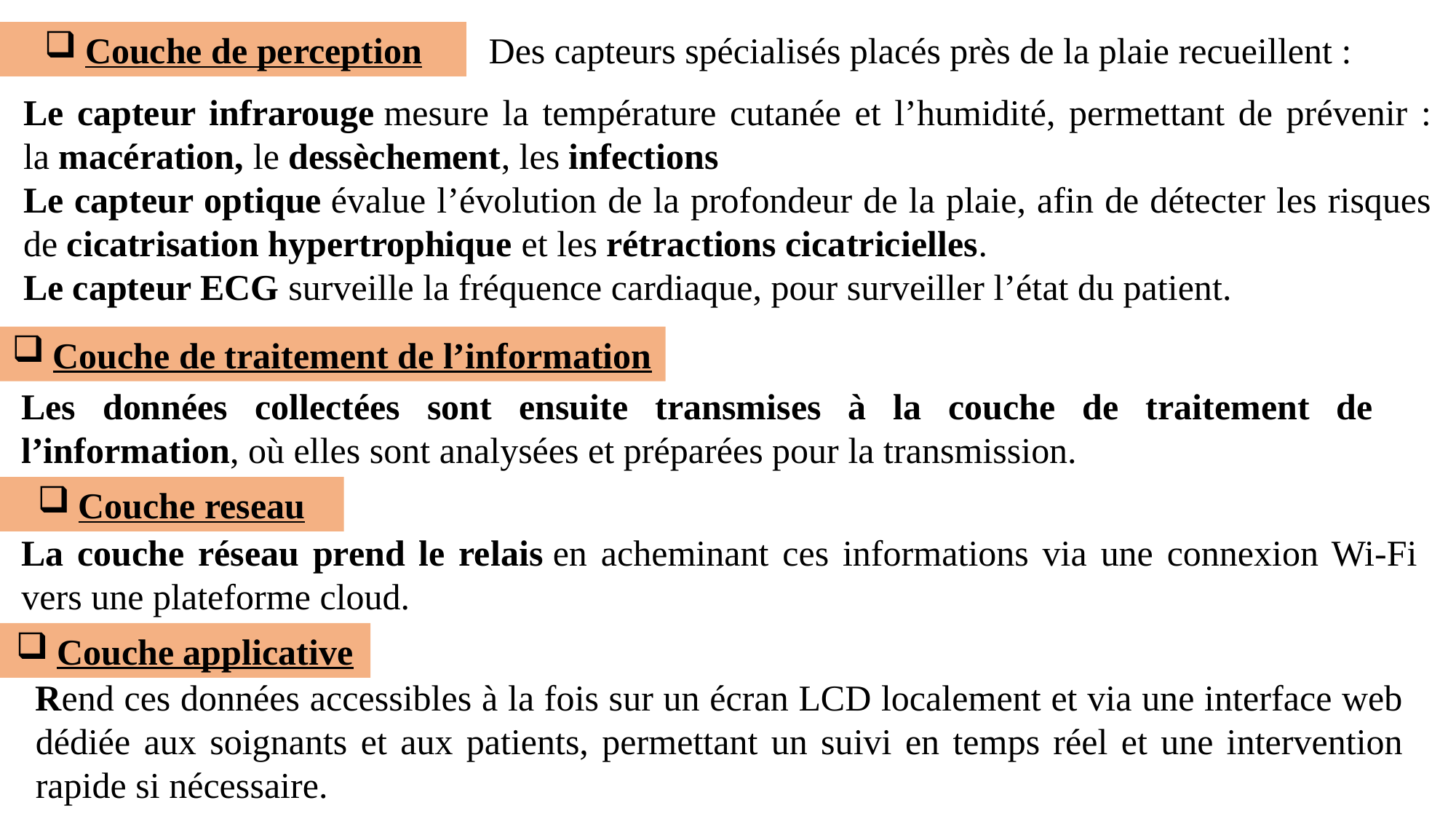

Des capteurs spécialisés placés près de la plaie recueillent :
Couche de perception
Le capteur infrarouge mesure la température cutanée et l’humidité, permettant de prévenir : la macération, le dessèchement, les infections
Le capteur optique évalue l’évolution de la profondeur de la plaie, afin de détecter les risques de cicatrisation hypertrophique et les rétractions cicatricielles.
Le capteur ECG surveille la fréquence cardiaque, pour surveiller l’état du patient.
Couche de traitement de l’information
Les données collectées sont ensuite transmises à la couche de traitement de l’information, où elles sont analysées et préparées pour la transmission.
Couche reseau
La couche réseau prend le relais en acheminant ces informations via une connexion Wi-Fi vers une plateforme cloud.
Couche applicative
Rend ces données accessibles à la fois sur un écran LCD localement et via une interface web dédiée aux soignants et aux patients, permettant un suivi en temps réel et une intervention rapide si nécessaire.